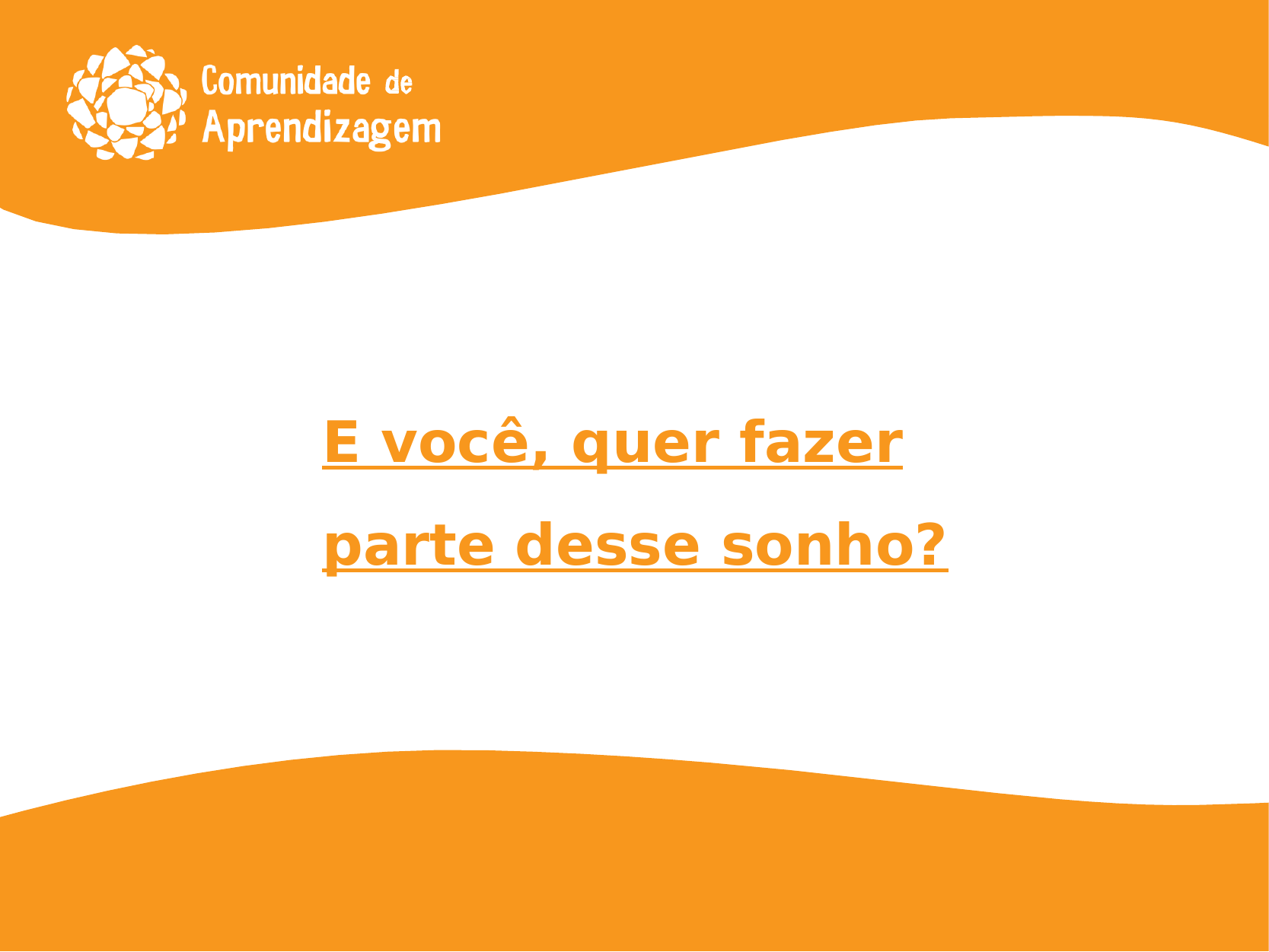

E você, quer fazer parte desse sonho?